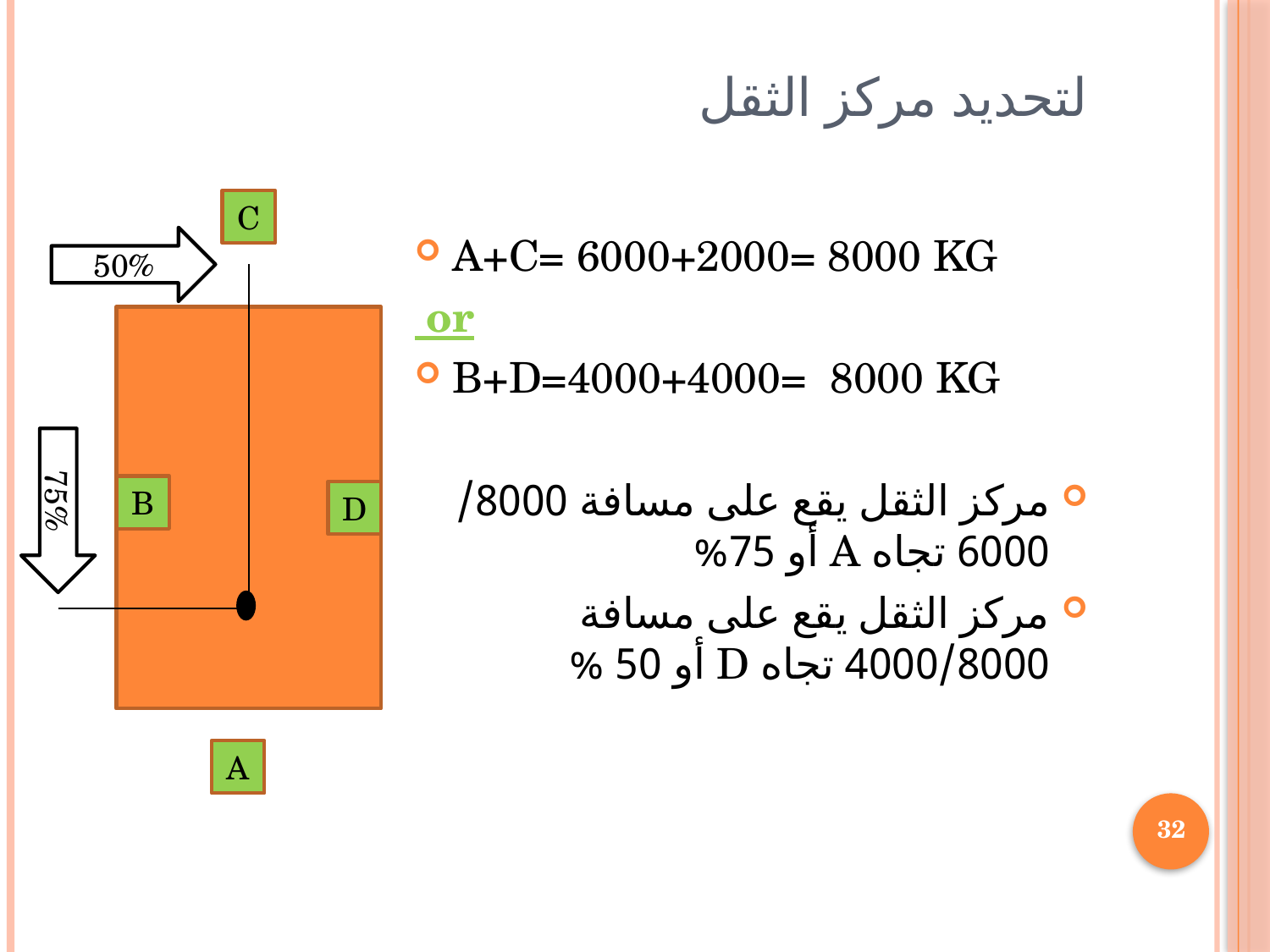

# لتحديد مركز الثقل
C
A+C= 6000+2000= 8000 KG
 or
B+D=4000+4000=  8000 KG

مركز الثقل يقع على مسافة 8000/ 6000 تجاه A أو 75%
مركز الثقل يقع على مسافة 4000/8000 تجاه D أو 50 %

50%

75%
B
D

A
32